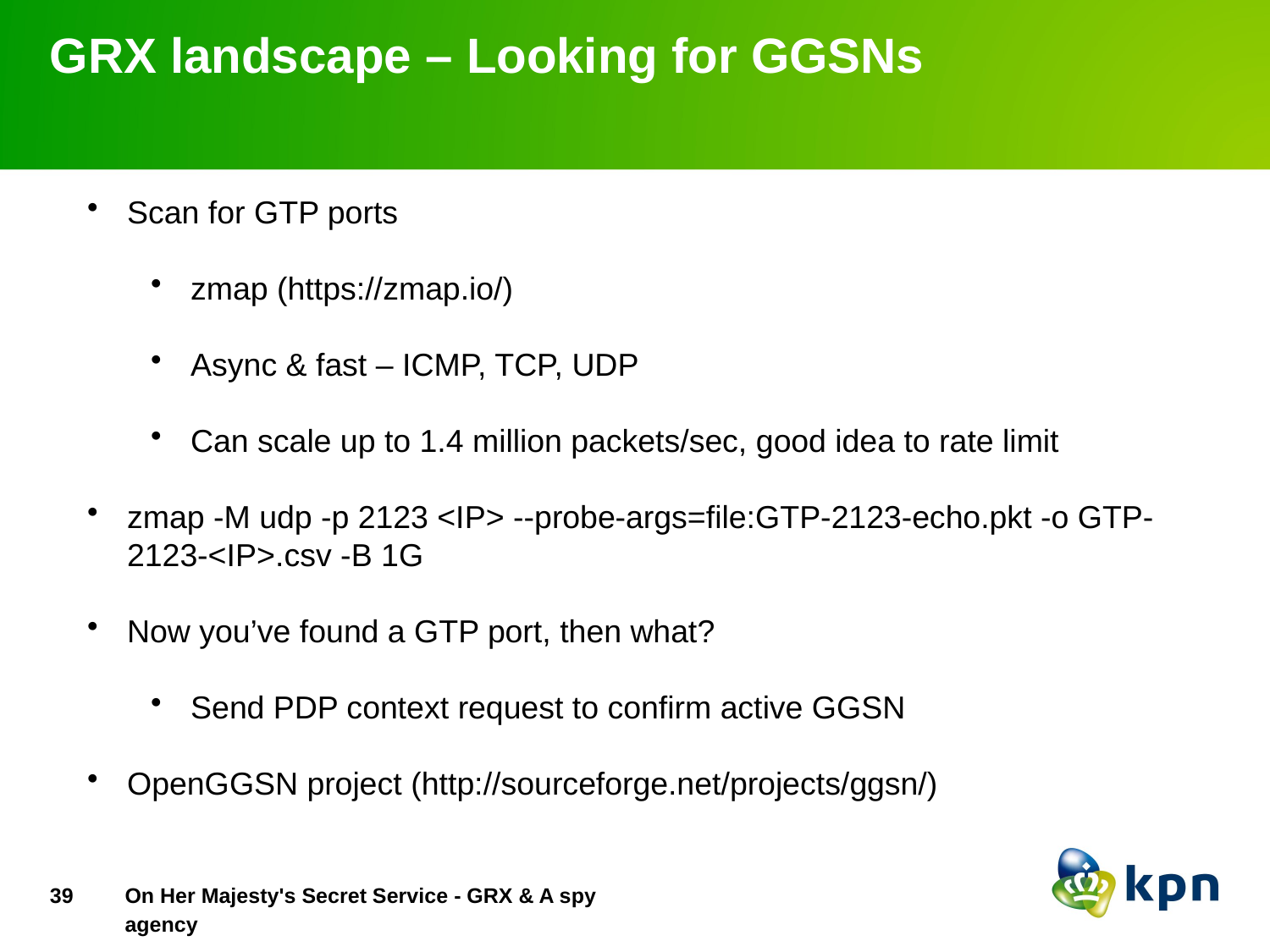

# GRX landscape – Looking for GGSNs
Scan for GTP ports

zmap (https://zmap.io/)

Async & fast – ICMP, TCP, UDP

Can scale up to 1.4 million packets/sec, good idea to rate limit

zmap -M udp -p 2123 <IP> --probe-args=file:GTP-2123-echo.pkt -o GTP-2123-<IP>.csv -B 1G

Now you’ve found a GTP port, then what?

Send PDP context request to confirm active GGSN

OpenGGSN project (http://sourceforge.net/projects/ggsn/)

39